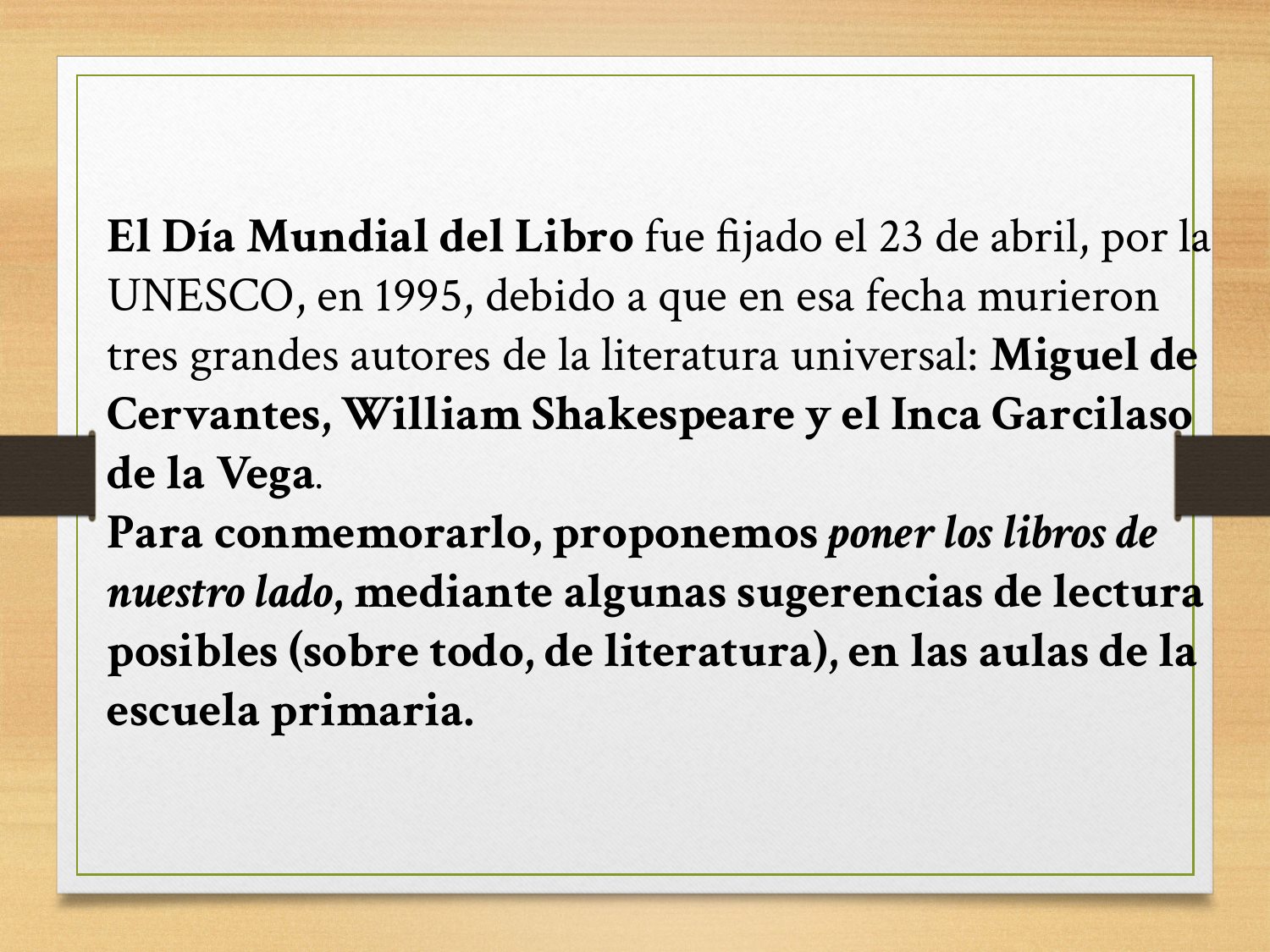

El Día Mundial del Libro fue fijado el 23 de abril, por la UNESCO, en 1995, debido a que en esa fecha murieron tres grandes autores de la literatura universal: Miguel de Cervantes, William Shakespeare y el Inca Garcilaso de la Vega.
Para conmemorarlo, proponemos poner los libros de nuestro lado, mediante algunas sugerencias de lectura posibles (sobre todo, de literatura), en las aulas de la escuela primaria.